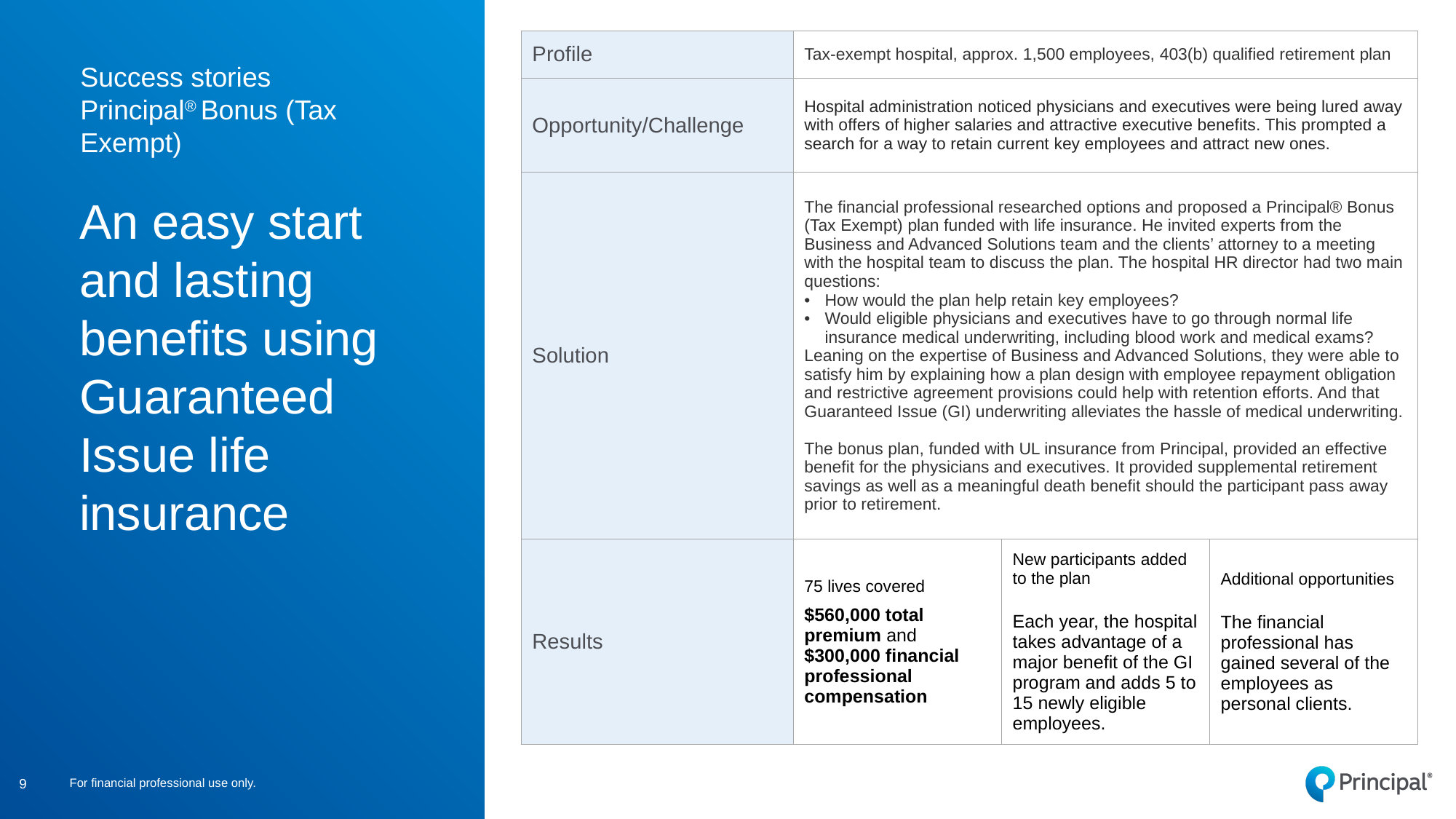

| Profile | Tax-exempt hospital, approx. 1,500 employees, 403(b) qualified retirement plan |  |  |
| --- | --- | --- | --- |
| Opportunity/Challenge | Hospital administration noticed physicians and executives were being lured away with offers of higher salaries and attractive executive benefits. This prompted a search for a way to retain current key employees and attract new ones. |  |  |
| Solution | The financial professional researched options and proposed a Principal® Bonus (Tax Exempt) plan funded with life insurance. He invited experts from the Business and Advanced Solutions team and the clients’ attorney to a meeting with the hospital team to discuss the plan. The hospital HR director had two main questions: How would the plan help retain key employees? Would eligible physicians and executives have to go through normal life insurance medical underwriting, including blood work and medical exams? Leaning on the expertise of Business and Advanced Solutions, they were able to satisfy him by explaining how a plan design with employee repayment obligation and restrictive agreement provisions could help with retention efforts. And that Guaranteed Issue (GI) underwriting alleviates the hassle of medical underwriting. The bonus plan, funded with UL insurance from Principal, provided an effective benefit for the physicians and executives. It provided supplemental retirement savings as well as a meaningful death benefit should the participant pass away prior to retirement. |  |  |
| Results | 75 lives covered $560,000 total premium and $300,000 financial professional compensation | New participants added to the plan Each year, the hospital takes advantage of a major benefit of the GI program and adds 5 to 15 newly eligible employees. | Additional opportunities The financial professional has gained several of the employees as personal clients. |
Success stories
Principal® Bonus (Tax Exempt)
# An easy start and lasting benefits using Guaranteed Issue life insurance
Place your second point here
Place your first
point here
Place your fourth point here
Place your third point here
9
For financial professional use only.